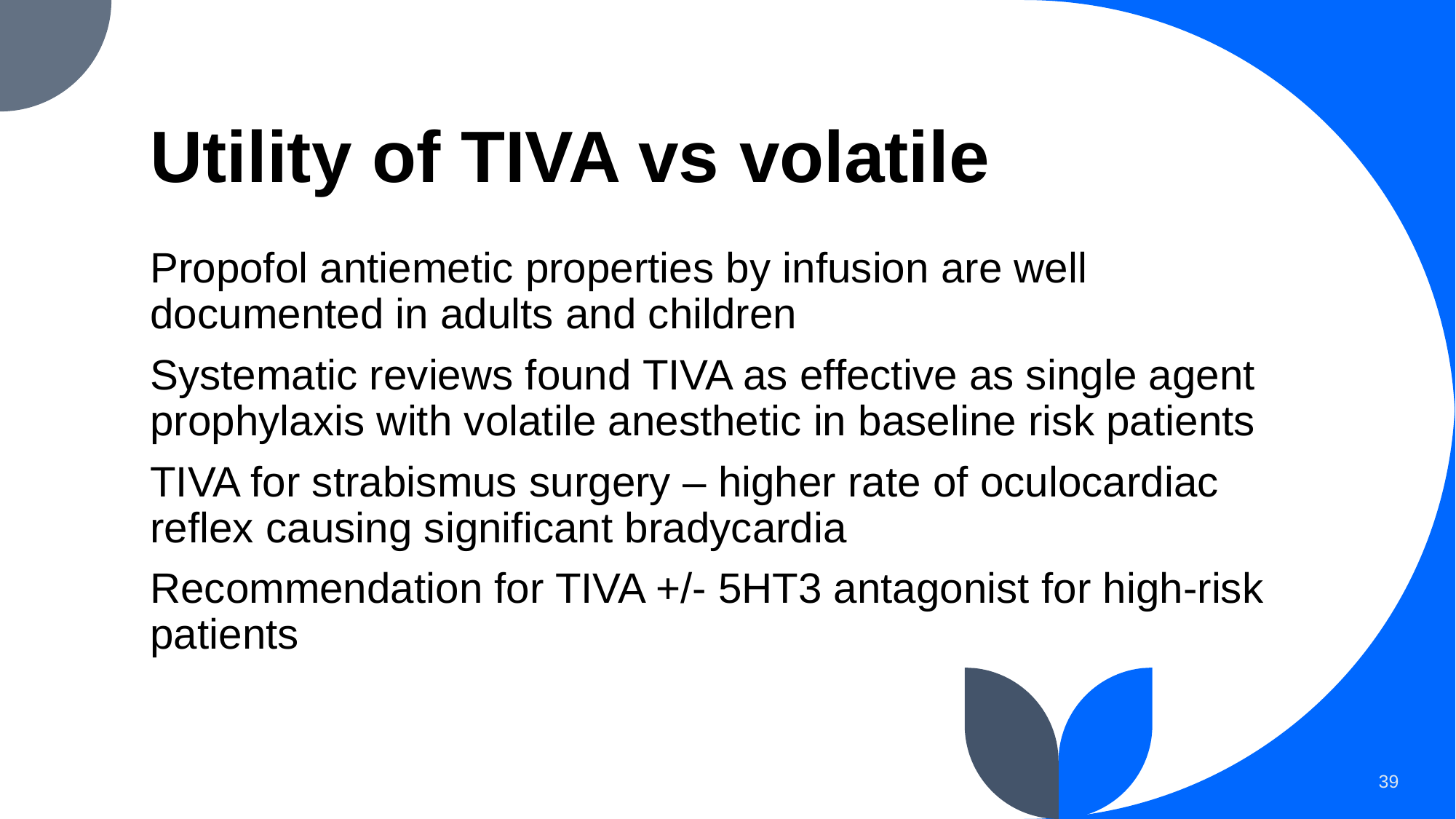

# Utility of TIVA vs volatile
Propofol antiemetic properties by infusion are well documented in adults and children
Systematic reviews found TIVA as effective as single agent prophylaxis with volatile anesthetic in baseline risk patients
TIVA for strabismus surgery – higher rate of oculocardiac reflex causing significant bradycardia
Recommendation for TIVA +/- 5HT3 antagonist for high-risk patients
39